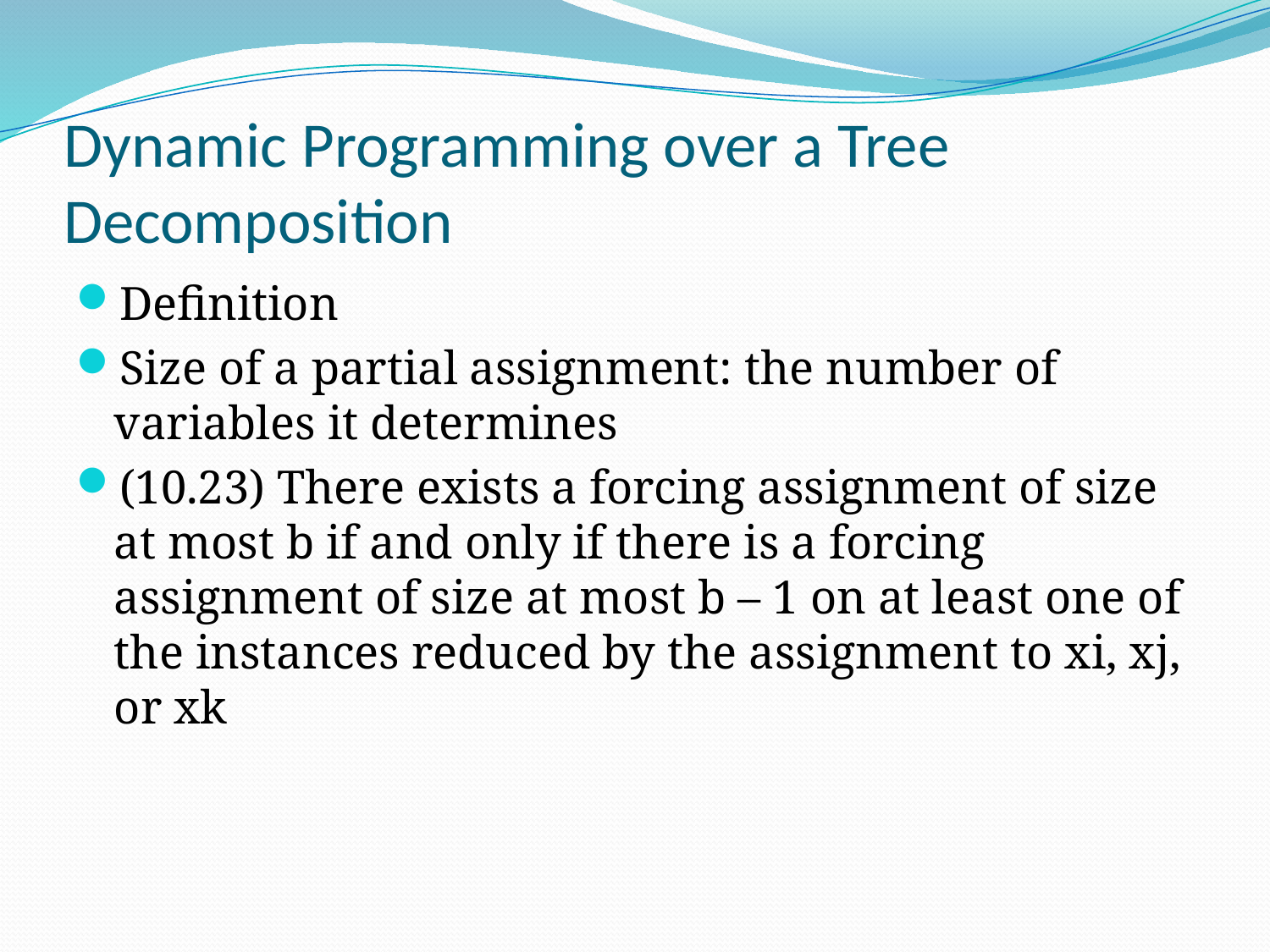

# Dynamic Programming over a Tree Decomposition
Definition
Size of a partial assignment: the number of variables it determines
(10.23) There exists a forcing assignment of size at most b if and only if there is a forcing assignment of size at most b – 1 on at least one of the instances reduced by the assignment to xi, xj, or xk